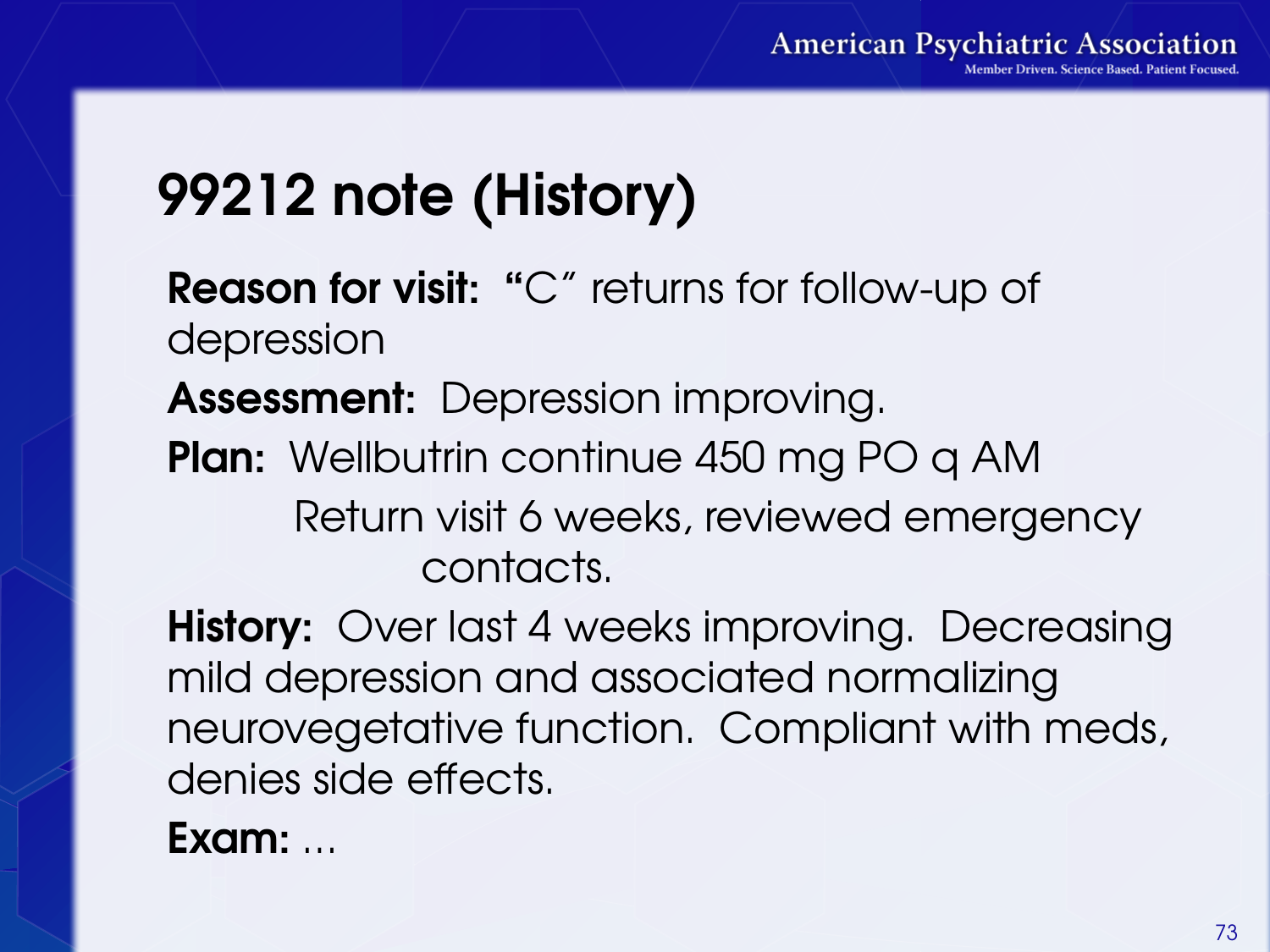

# 99212 note (History)
Reason for visit:  “C” returns for follow-up of depression
Assessment:  Depression improving.
Plan:  Wellbutrin continue 450 mg PO q AM
	Return visit 6 weeks, reviewed emergency 	  		contacts.
History:  Over last 4 weeks improving.  Decreasing mild depression and associated normalizing neurovegetative function.  Compliant with meds, denies side effects.
Exam: …

73